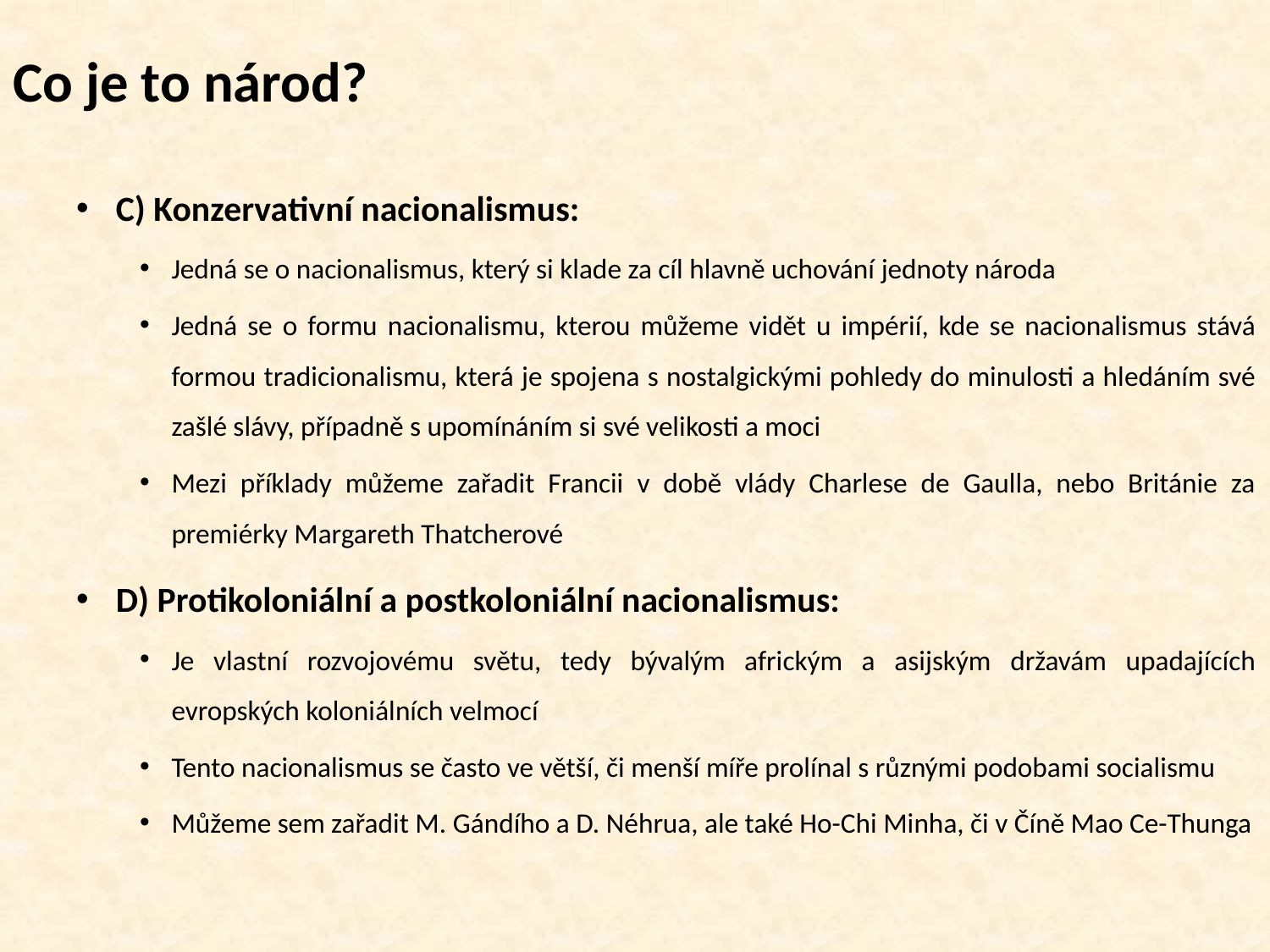

# Co je to národ?
C) Konzervativní nacionalismus:
Jedná se o nacionalismus, který si klade za cíl hlavně uchování jednoty národa
Jedná se o formu nacionalismu, kterou můžeme vidět u impérií, kde se nacionalismus stává formou tradicionalismu, která je spojena s nostalgickými pohledy do minulosti a hledáním své zašlé slávy, případně s upomínáním si své velikosti a moci
Mezi příklady můžeme zařadit Francii v době vlády Charlese de Gaulla, nebo Británie za premiérky Margareth Thatcherové
D) Protikoloniální a postkoloniální nacionalismus:
Je vlastní rozvojovému světu, tedy bývalým africkým a asijským državám upadajících evropských koloniálních velmocí
Tento nacionalismus se často ve větší, či menší míře prolínal s různými podobami socialismu
Můžeme sem zařadit M. Gándího a D. Néhrua, ale také Ho-Chi Minha, či v Číně Mao Ce-Thunga